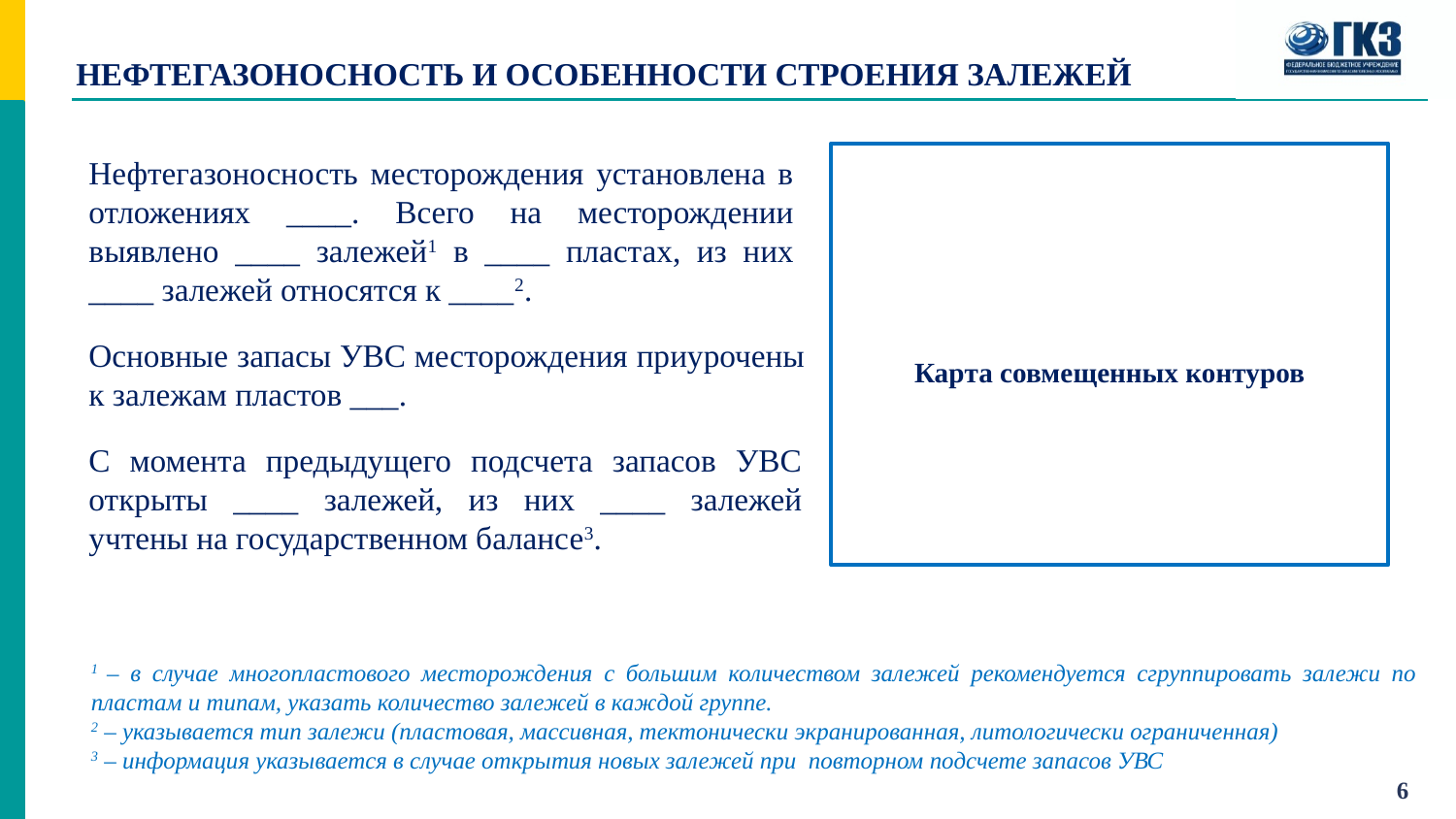

# НЕФТЕГАЗОНОСНОСТЬ И ОСОБЕННОСТИ СТРОЕНИЯ ЗАЛЕЖЕЙ

Карта совмещенных контуров

Нефтегазоносность месторождения установлена в отложениях ____. Всего на месторождении выявлено ____ залежей1 в ____ пластах, из них ____ залежей относятся к ____2.
Основные запасы УВС месторождения приурочены к залежам пластов ___.
С момента предыдущего подсчета запасов УВС открыты ____ залежей, из них ____ залежей учтены на государственном балансе3.

1 – в случае многопластового месторождения с большим количеством залежей рекомендуется сгруппировать залежи по пластам и типам, указать количество залежей в каждой группе.
2 – указывается тип залежи (пластовая, массивная, тектонически экранированная, литологически ограниченная)
3 – информация указывается в случае открытия новых залежей при  повторном подсчете запасов УВС
6